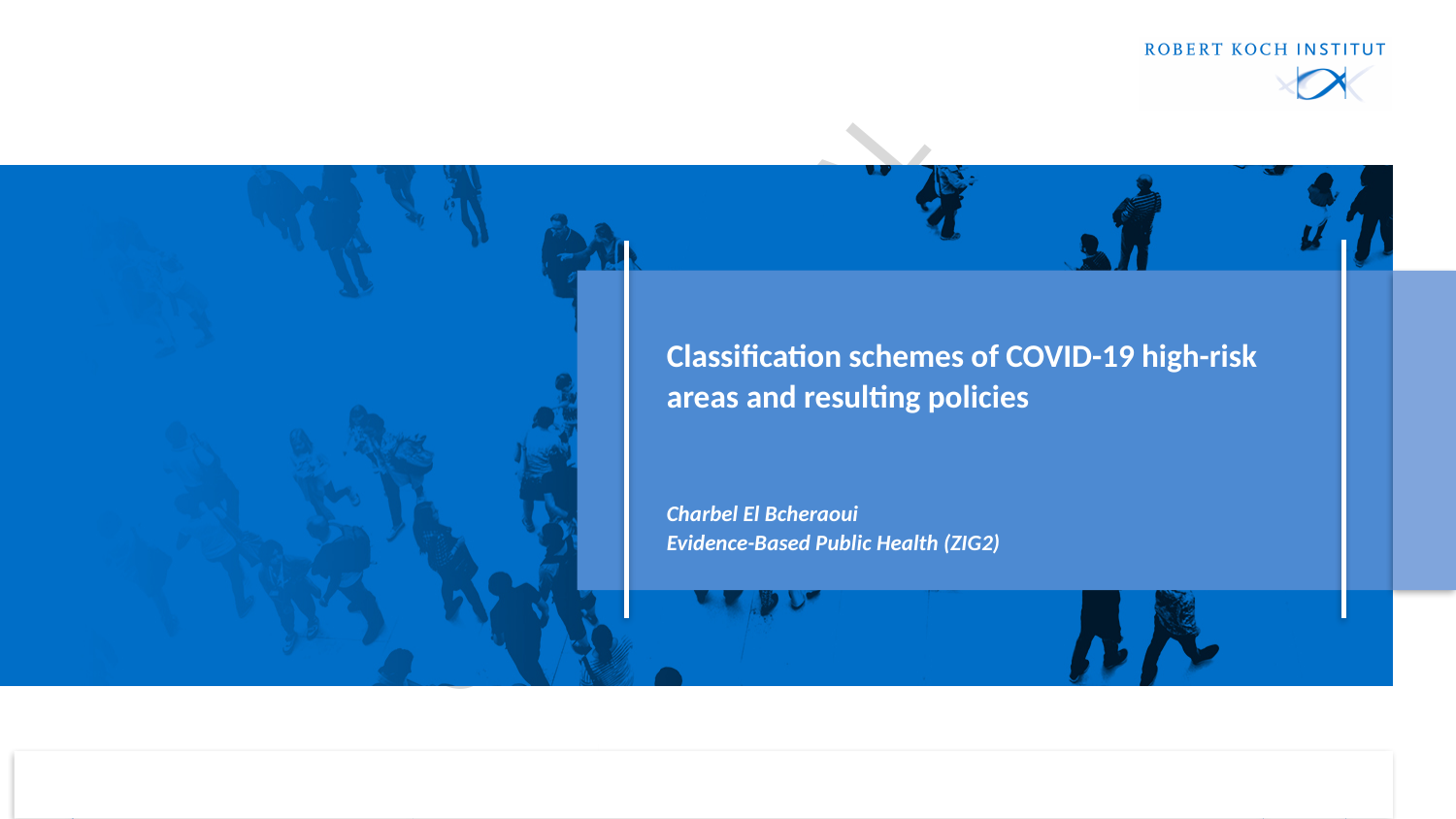

# Classification schemes of COVID-19 high-risk areas and resulting policies Charbel El Bcheraoui Evidence-Based Public Health (ZIG2)